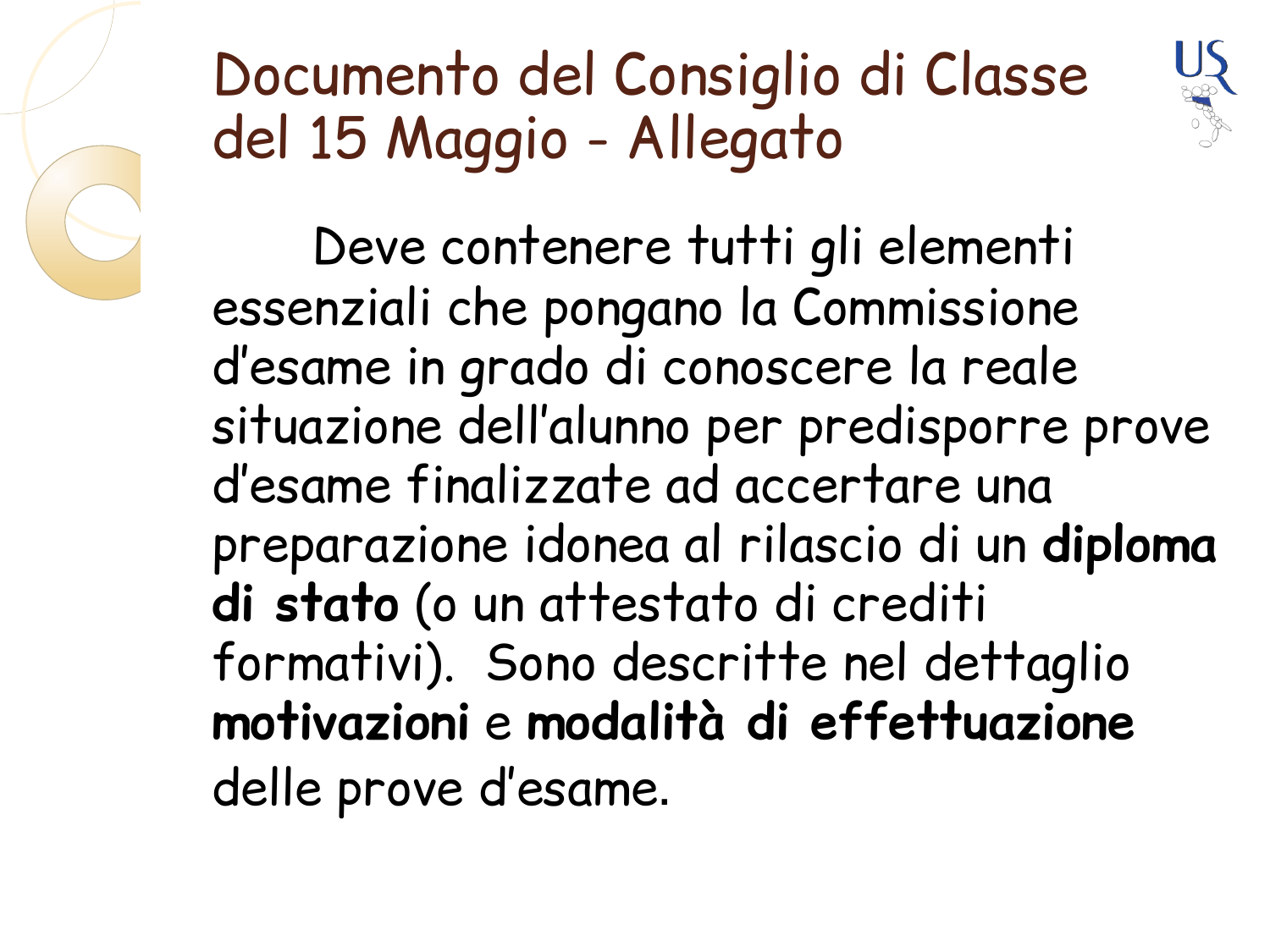

# Documento del Consiglio di Classe del 15 Maggio - Allegato
	Deve contenere tutti gli elementi essenziali che pongano la Commissione d’esame in grado di conoscere la reale situazione dell’alunno per predisporre prove d’esame finalizzate ad accertare una preparazione idonea al rilascio di un diploma di stato (o un attestato di crediti formativi).  Sono descritte nel dettaglio motivazioni e modalità di effettuazione delle prove d’esame.